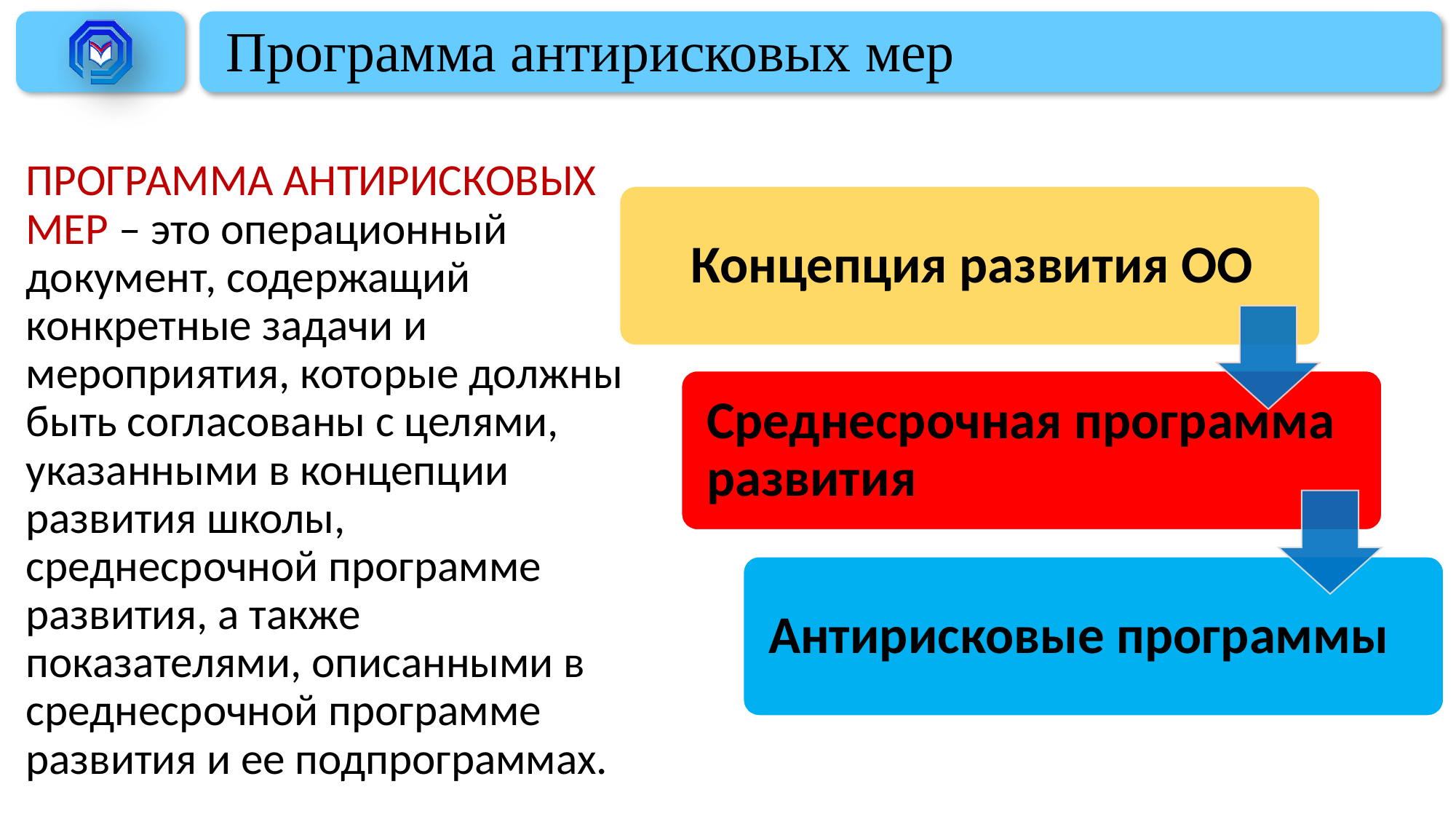

# Программа антирисковых мер
ПРОГРАММА АНТИРИСКОВЫХ МЕР – это операционный документ, содержащий конкретные задачи и мероприятия, которые должны быть согласованы с целями, указанными в концепции развития школы, среднесрочной программе развития, а также показателями, описанными в среднесрочной программе развития и ее подпрограммах.
Концепция развития ОО
Среднесрочная программа развития
Антирисковые программы